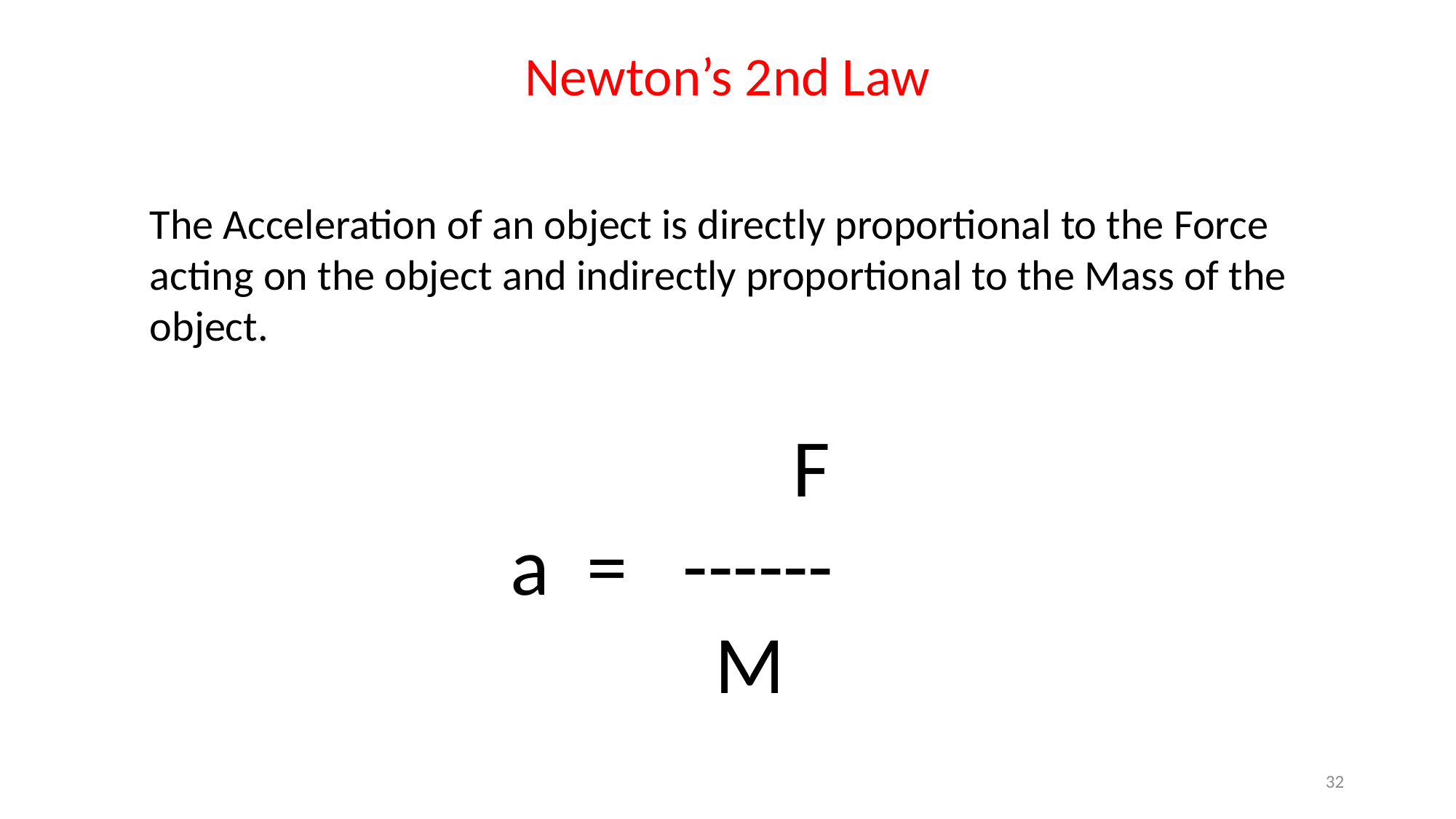

Newton’s 2nd Law
The Acceleration of an object is directly proportional to the Force acting on the object and indirectly proportional to the Mass of the object.
	          F
a  =   ------
           M
32